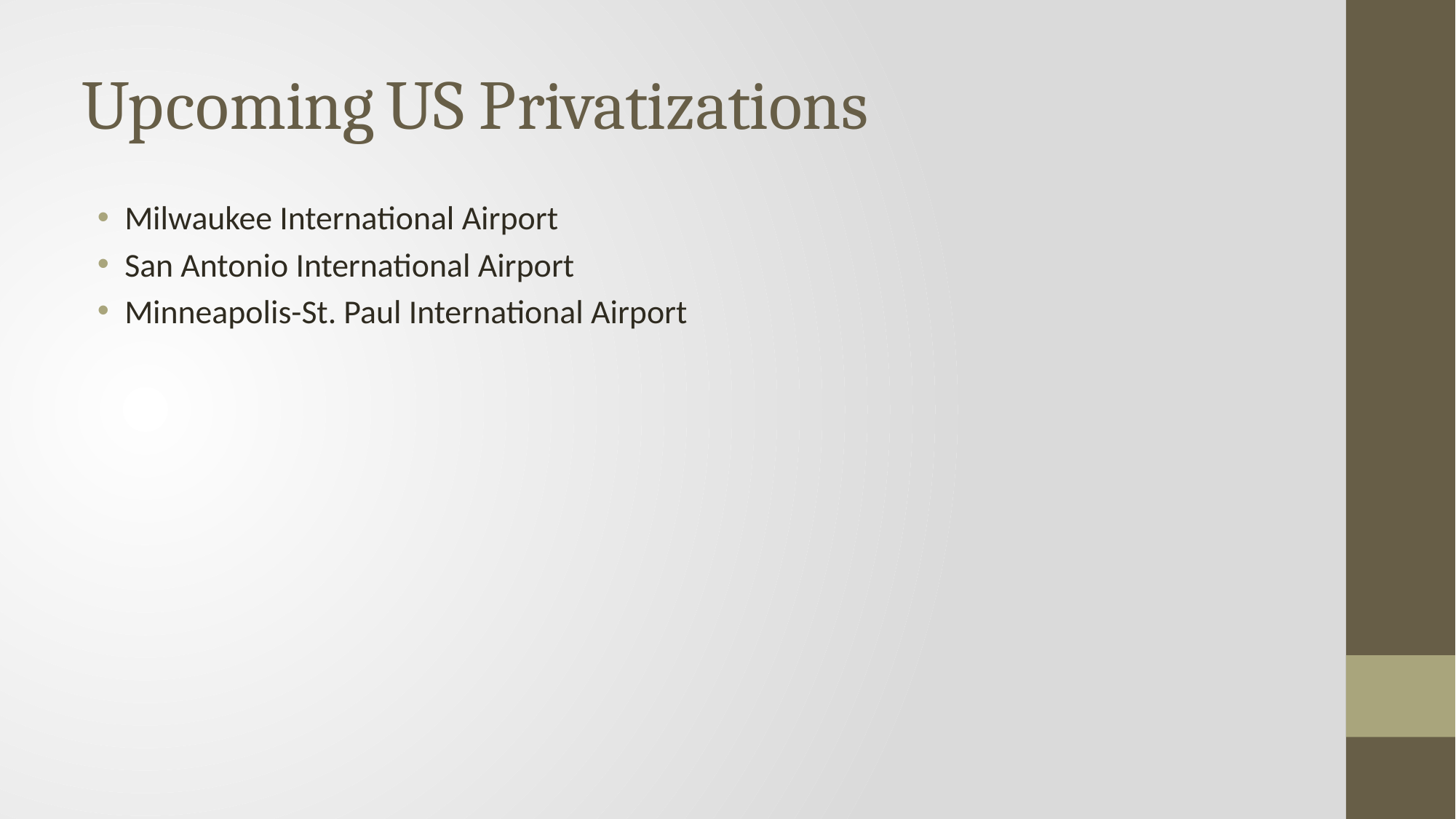

# Upcoming US Privatizations
Milwaukee International Airport
San Antonio International Airport
Minneapolis-St. Paul International Airport